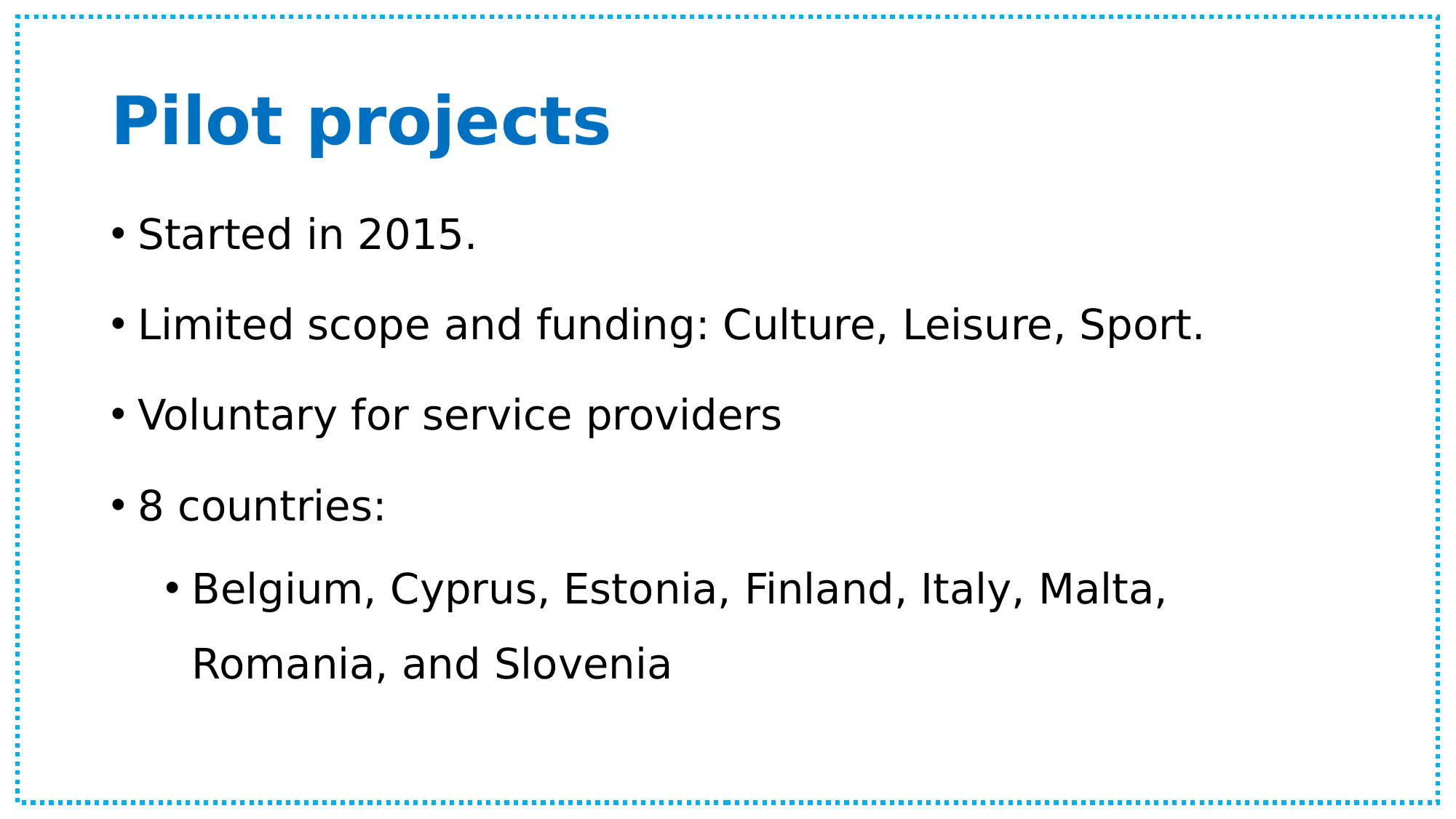

# Pilot projects
Started in 2015.
Limited scope and funding: Culture, Leisure, Sport.
Voluntary for service providers
8 countries:
Belgium, Cyprus, Estonia, Finland, Italy, Malta, Romania, and Slovenia